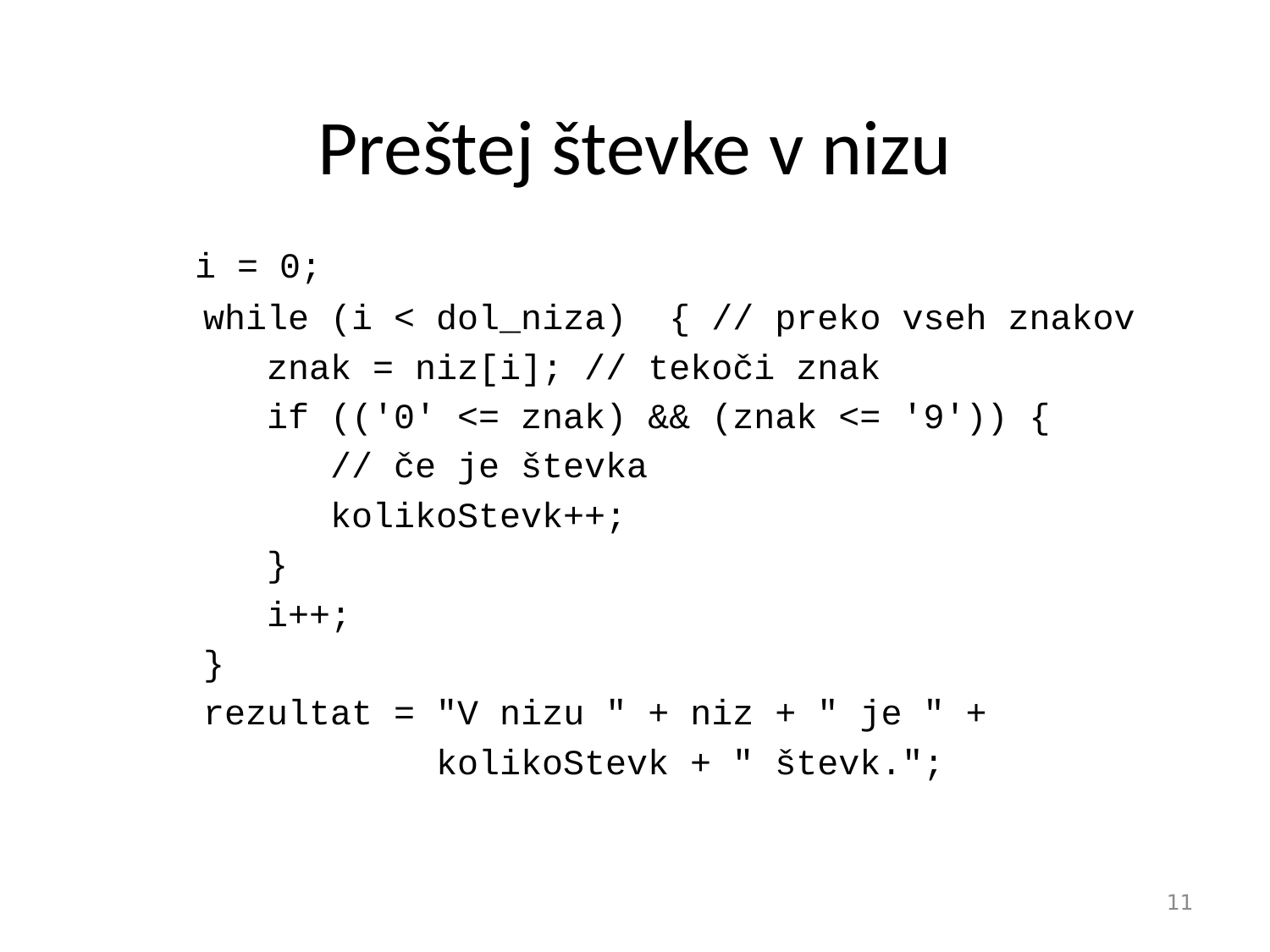

# Preštej števke v nizu
    i = 0;
      while (i < dol_niza)  { // preko vseh znakov
         znak = niz[i]; // tekoči znak
         if (('0' <= znak) && (znak <= '9')) {
            // če je števka
            kolikoStevk++;
         }
         i++;
      }
      rezultat = "V nizu " + niz + " je " +
                 kolikoStevk + " števk.";

11